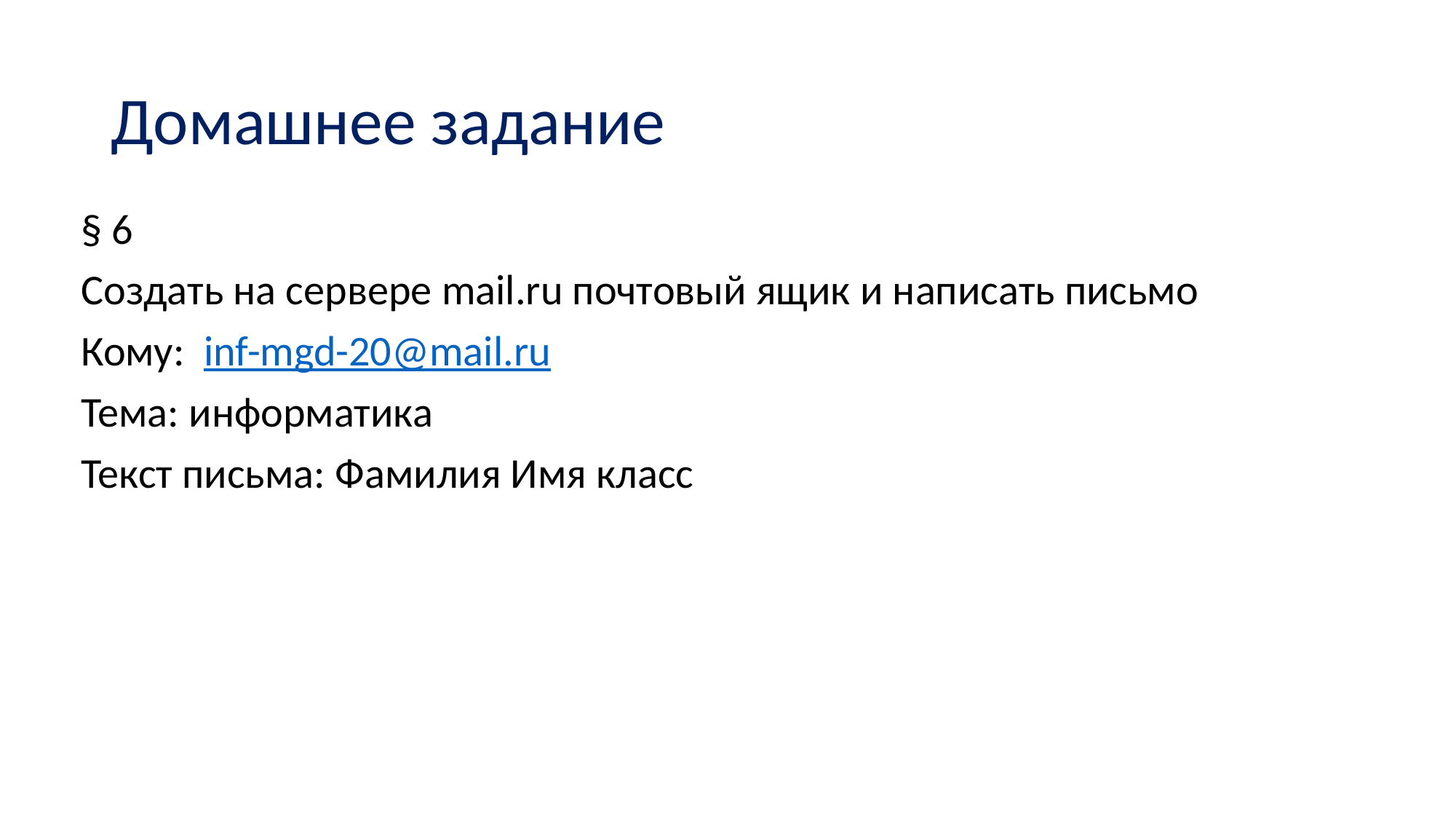

# Домашнее задание
§ 6
Создать на сервере mail.ru почтовый ящик и написать письмо
Кому:  inf-mgd-20@mail.ru
Тема: информатика
Текст письма: Фамилия Имя класс